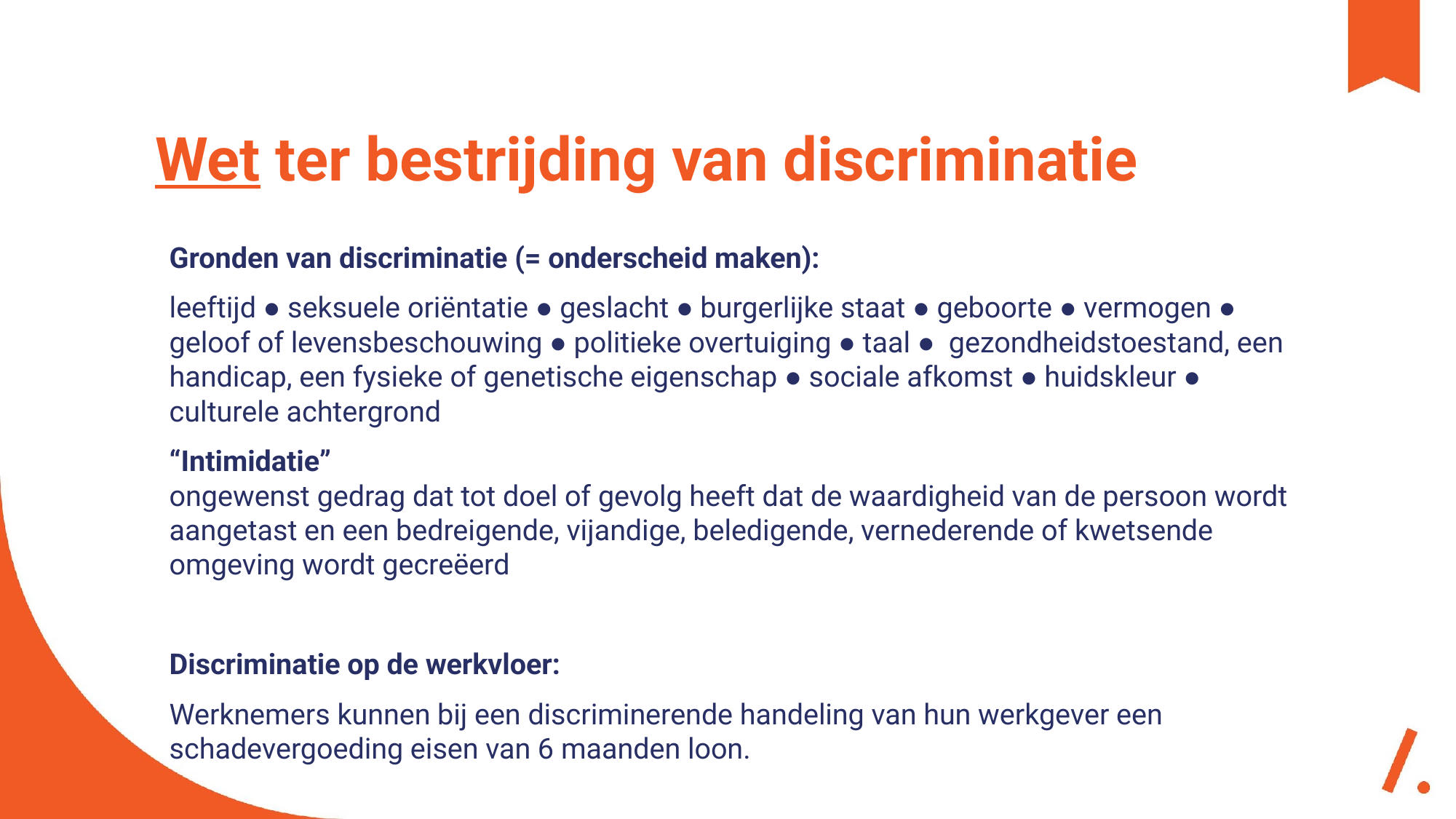

# Wet ter bestrijding van discriminatie
Gronden van discriminatie (= onderscheid maken):
leeftijd ● seksuele oriëntatie ● geslacht ● burgerlijke staat ● geboorte ● vermogen ● geloof of levensbeschouwing ● politieke overtuiging ● taal ●  gezondheidstoestand, een handicap, een fysieke of genetische eigenschap ● sociale afkomst ● huidskleur ● culturele achtergrond
“Intimidatie”
ongewenst gedrag dat tot doel of gevolg heeft dat de waardigheid van de persoon wordt aangetast en een bedreigende, vijandige, beledigende, vernederende of kwetsende omgeving wordt gecreëerd

Discriminatie op de werkvloer:
Werknemers kunnen bij een discriminerende handeling van hun werkgever een schadevergoeding eisen van 6 maanden loon.